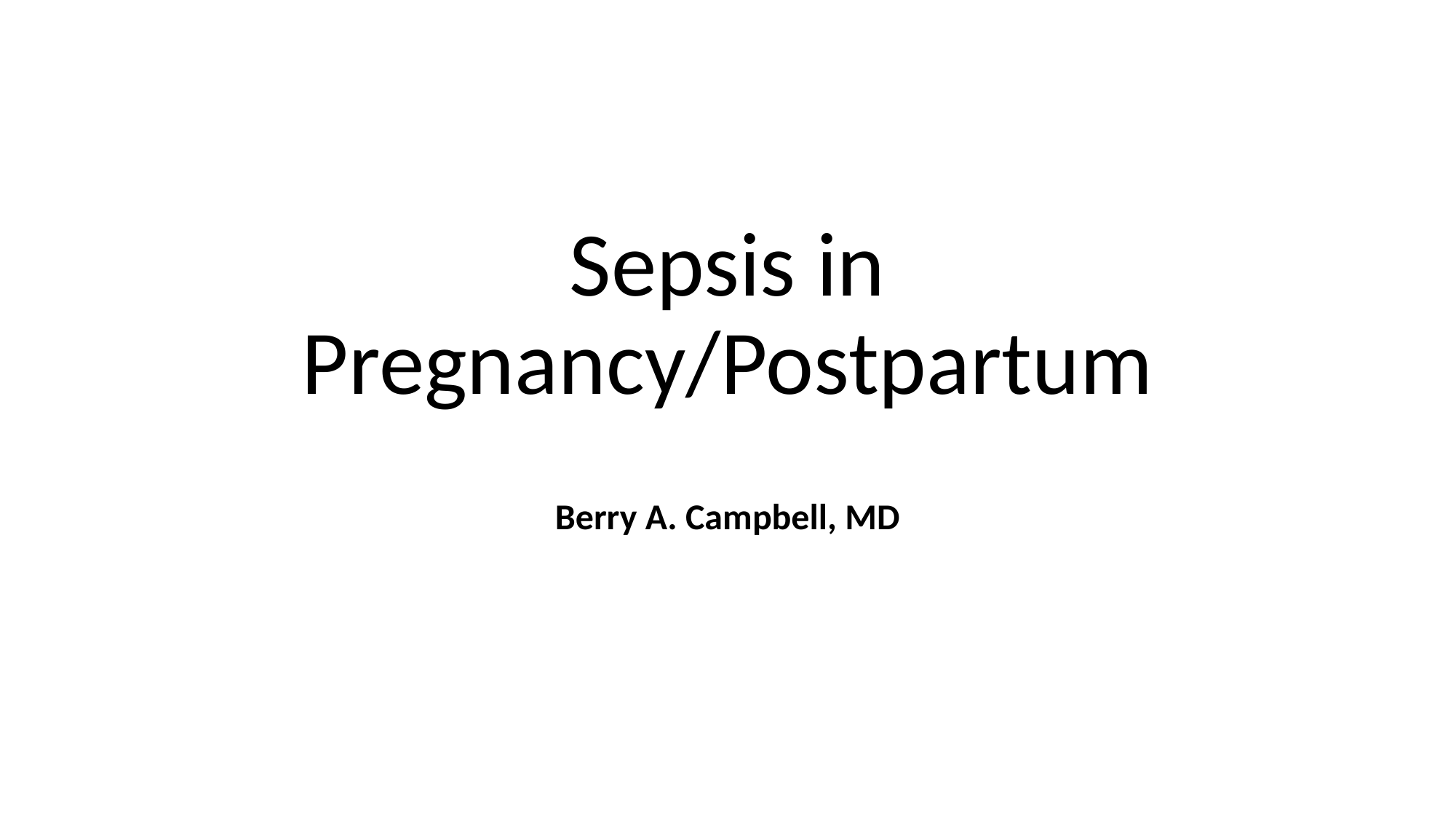

# Sepsis in Pregnancy/Postpartum
Berry A. Campbell, MD